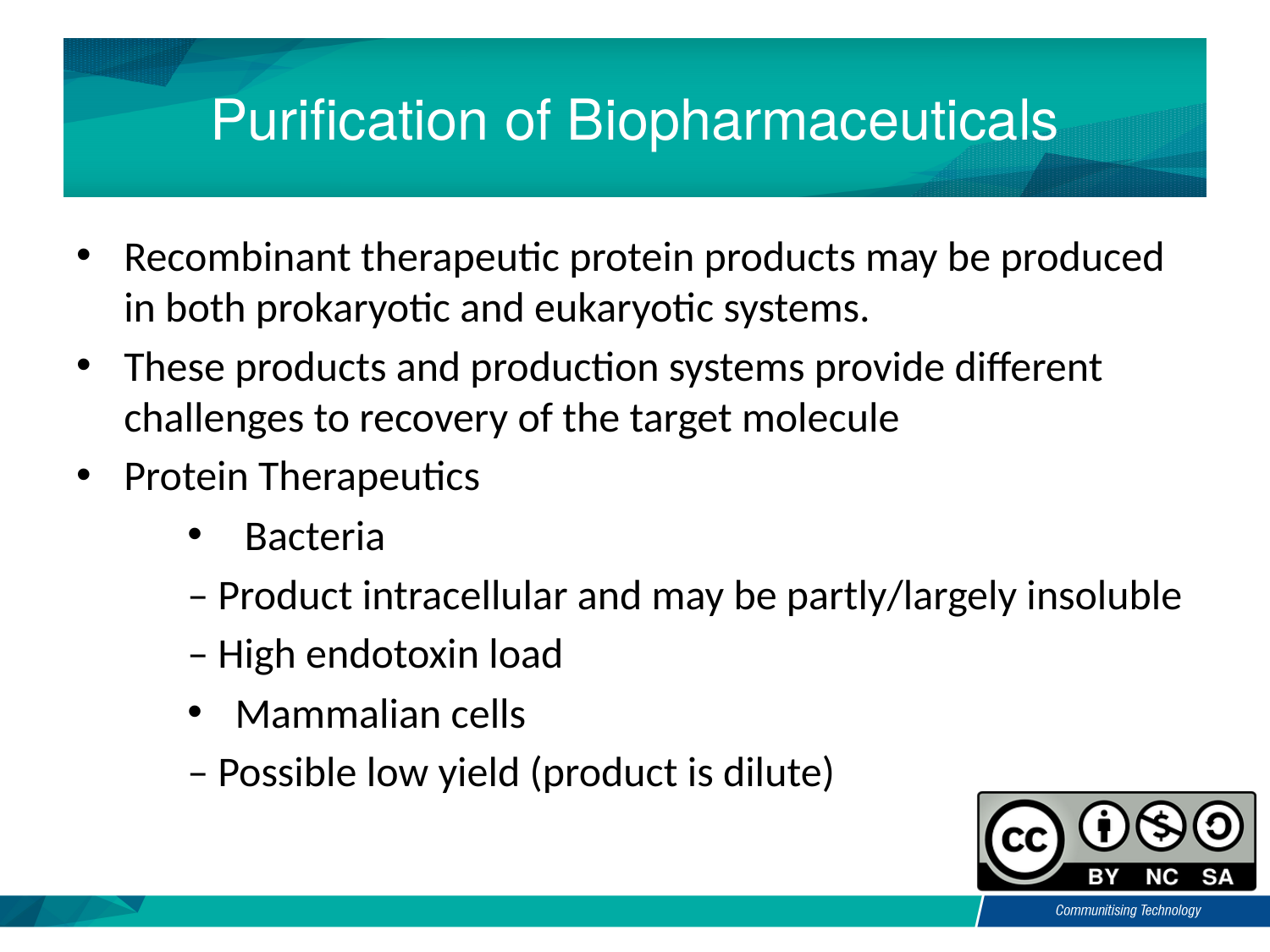

# Purification of Biopharmaceuticals
Recombinant therapeutic protein products may be produced in both prokaryotic and eukaryotic systems.
These products and production systems provide different challenges to recovery of the target molecule
Protein Therapeutics
 Bacteria
– Product intracellular and may be partly/largely insoluble
– High endotoxin load
Mammalian cells
– Possible low yield (product is dilute)